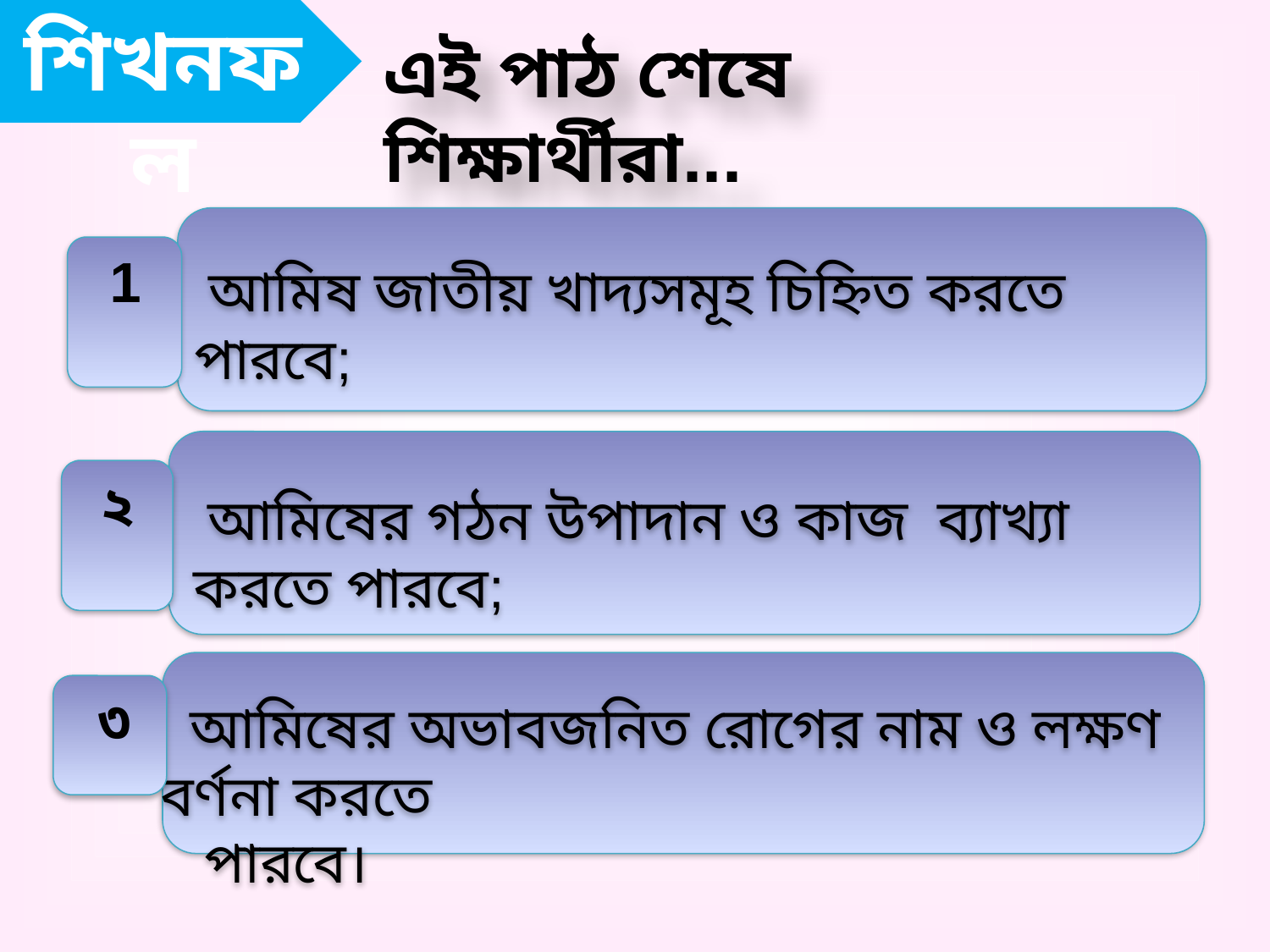

শিখনফল
এই পাঠ শেষে শিক্ষার্থীরা...

 আমিষ জাতীয় খাদ্যসমূহ চিহ্নিত করতে পারবে;

1

 আমিষের গঠন উপাদান ও কাজ  ব্যাখ্যা করতে পারবে;

২

  আমিষের অভাবজনিত রোগের নাম ও লক্ষণ বর্ণনা করতে
   পারবে।

৩